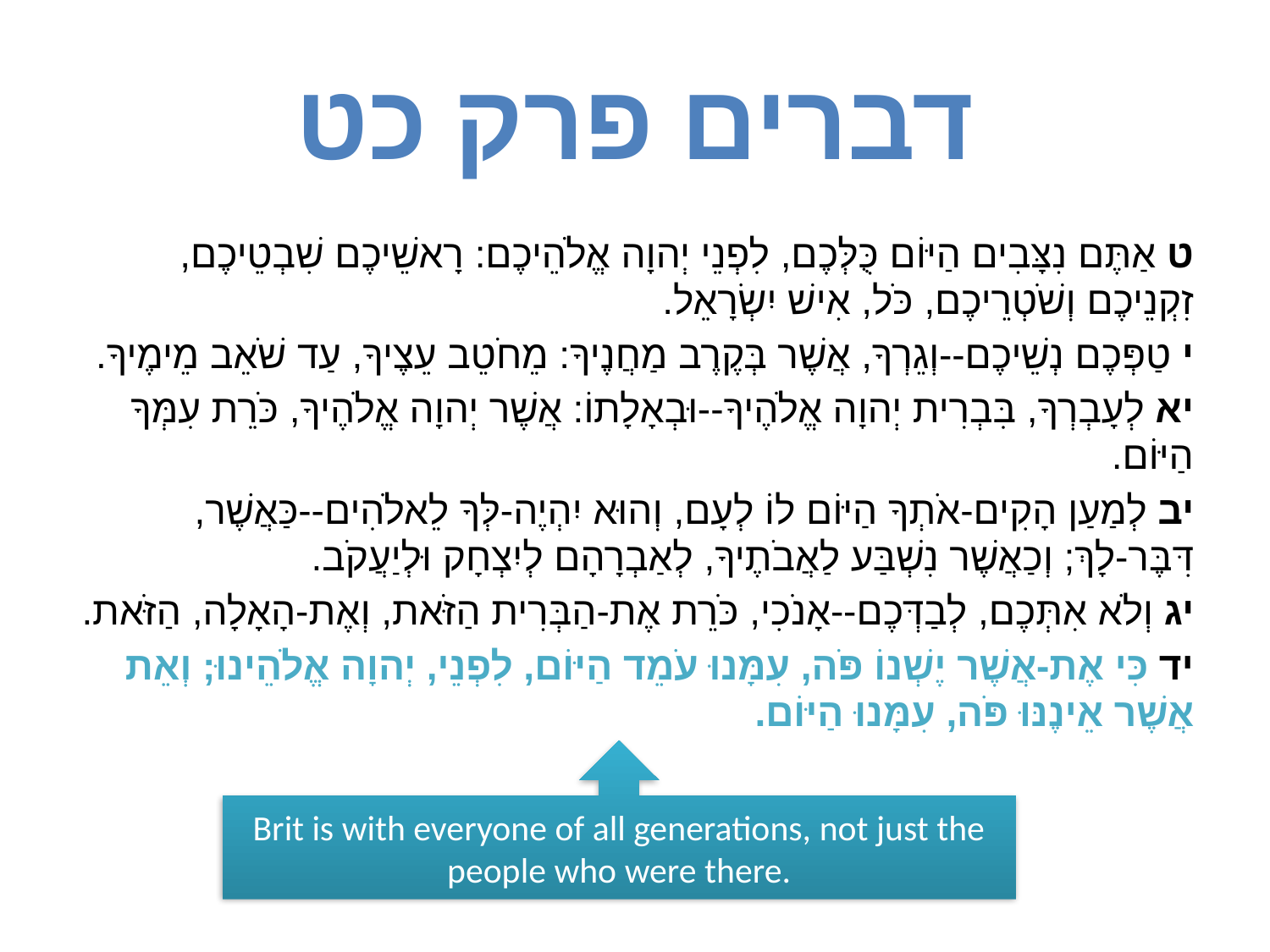

# דברים פרק כט
ט אַתֶּם נִצָּבִים הַיּוֹם כֻּלְּכֶם, לִפְנֵי יְהוָה אֱלֹהֵיכֶם: רָאשֵׁיכֶם שִׁבְטֵיכֶם, זִקְנֵיכֶם וְשֹׁטְרֵיכֶם, כֹּל, אִישׁ יִשְׂרָאֵל.
י טַפְּכֶם נְשֵׁיכֶם--וְגֵרְךָ, אֲשֶׁר בְּקֶרֶב מַחֲנֶיךָ: מֵחֹטֵב עֵצֶיךָ, עַד שֹׁאֵב מֵימֶיךָ.
יא לְעָבְרְךָ, בִּבְרִית יְהוָה אֱלֹהֶיךָ--וּבְאָלָתוֹ: אֲשֶׁר יְהוָה אֱלֹהֶיךָ, כֹּרֵת עִמְּךָ הַיּוֹם.
יב לְמַעַן הָקִים-אֹתְךָ הַיּוֹם לוֹ לְעָם, וְהוּא יִהְיֶה-לְּךָ לֵאלֹהִים--כַּאֲשֶׁר, דִּבֶּר-לָךְ; וְכַאֲשֶׁר נִשְׁבַּע לַאֲבֹתֶיךָ, לְאַבְרָהָם לְיִצְחָק וּלְיַעֲקֹב.
יג וְלֹא אִתְּכֶם, לְבַדְּכֶם--אָנֹכִי, כֹּרֵת אֶת-הַבְּרִית הַזֹּאת, וְאֶת-הָאָלָה, הַזֹּאת.
יד כִּי אֶת-אֲשֶׁר יֶשְׁנוֹ פֹּה, עִמָּנוּ עֹמֵד הַיּוֹם, לִפְנֵי, יְהוָה אֱלֹהֵינוּ; וְאֵת אֲשֶׁר אֵינֶנּוּ פֹּה, עִמָּנוּ הַיּוֹם.

Brit is with everyone of all generations, not just the people who were there.